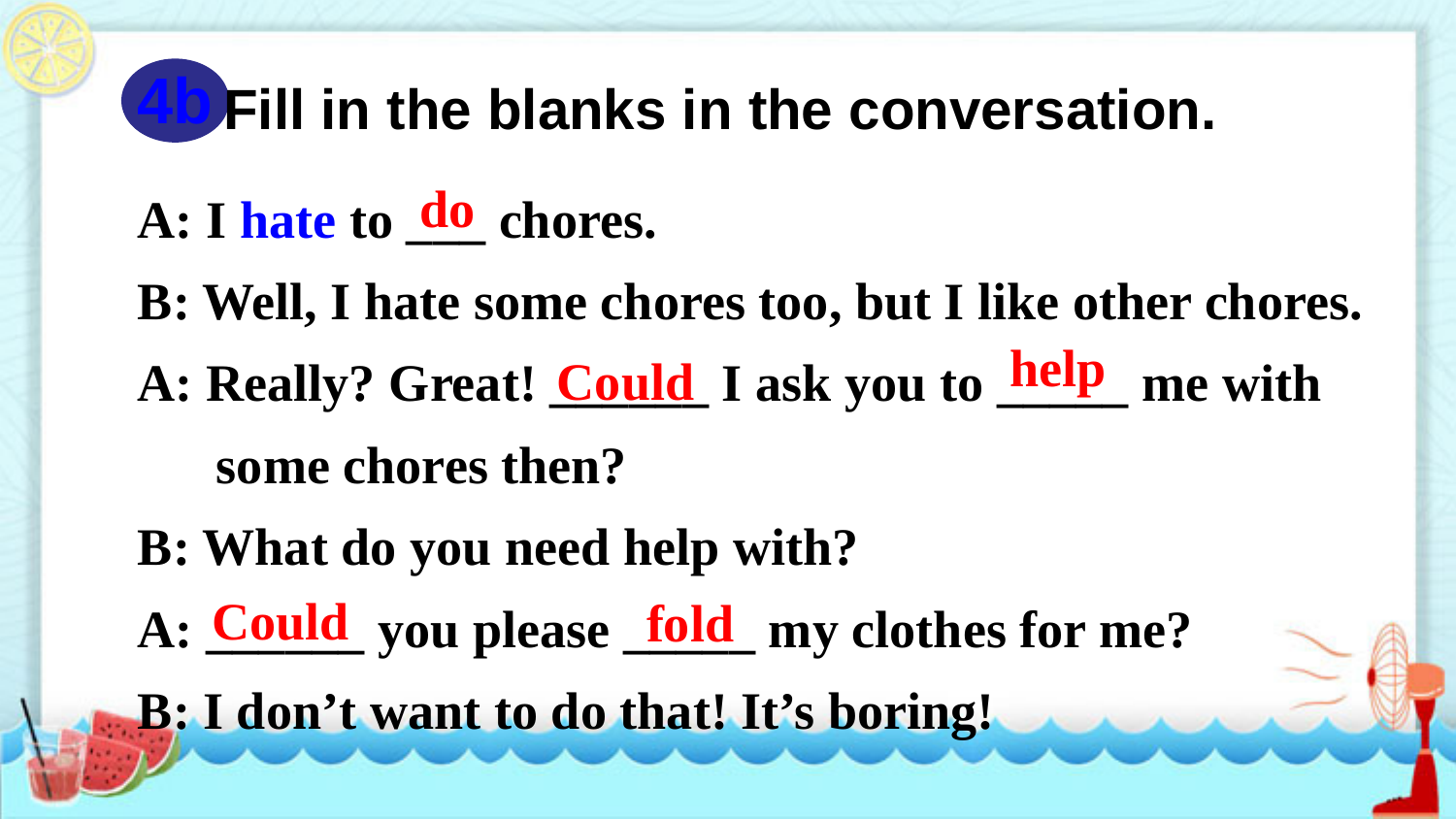

4b

Fill in the blanks in the conversation.
A: I hate to ___ chores.
B: Well, I hate some chores too, but I like other chores.
A: Really? Great! ______ I ask you to _____ me with
      some chores then?
B: What do you need help with?
A: ______ you please _____ my clothes for me?
B: I don’t want to do that! It’s boring!
do
help
Could
Could
fold